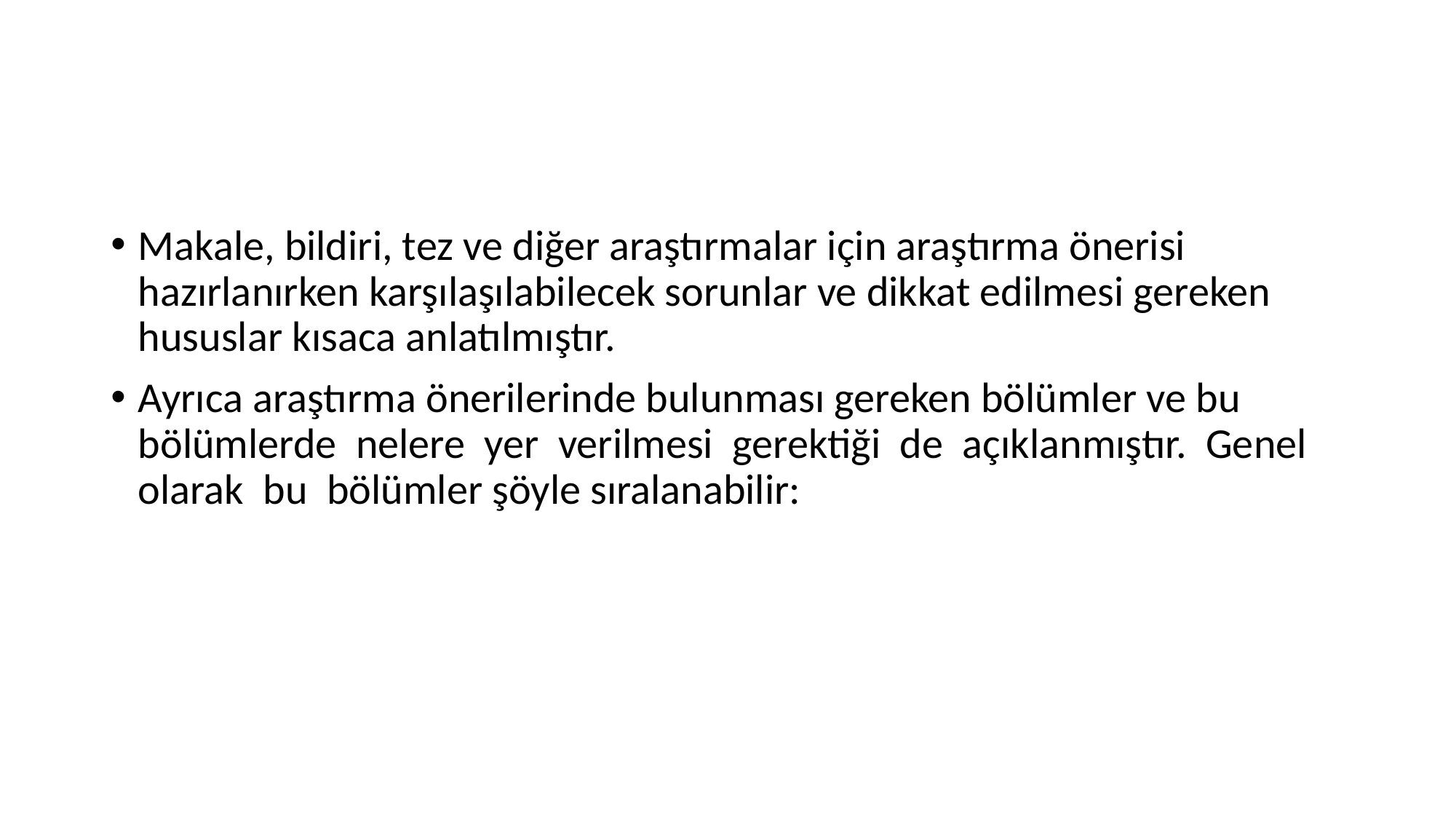

#
Makale, bildiri, tez ve diğer araştırmalar için araştırma önerisi hazırlanırken karşılaşılabilecek sorunlar ve dikkat edilmesi gereken hususlar kısaca anlatılmıştır.
Ayrıca araştırma önerilerinde bulunması gereken bölümler ve bu bölümlerde  nelere  yer  verilmesi  gerektiği  de  açıklanmıştır.  Genel  olarak  bu  bölümler şöyle sıralanabilir: